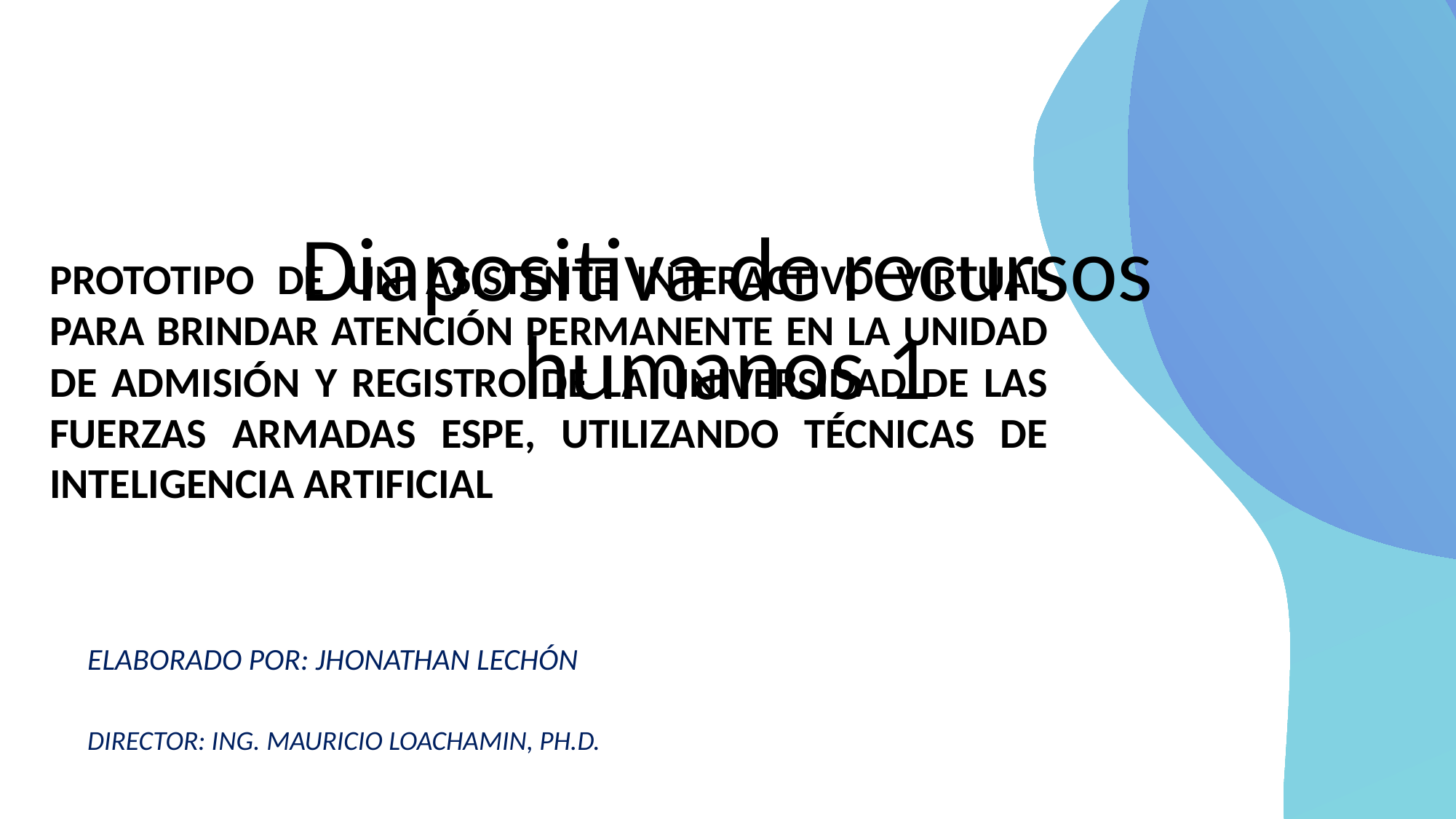

# Diapositiva de recursos humanos 1
PROTOTIPO DE UN ASISTENTE INTERACTIVO VIRTUAL PARA BRINDAR ATENCIÓN PERMANENTE EN LA UNIDAD DE ADMISIÓN Y REGISTRO DE LA UNIVERSIDAD DE LAS FUERZAS ARMADAS ESPE, UTILIZANDO TÉCNICAS DE INTELIGENCIA ARTIFICIAL
ELABORADO POR: JHONATHAN LECHÓN
DIRECTOR: ING. MAURICIO LOACHAMIN, PH.D.